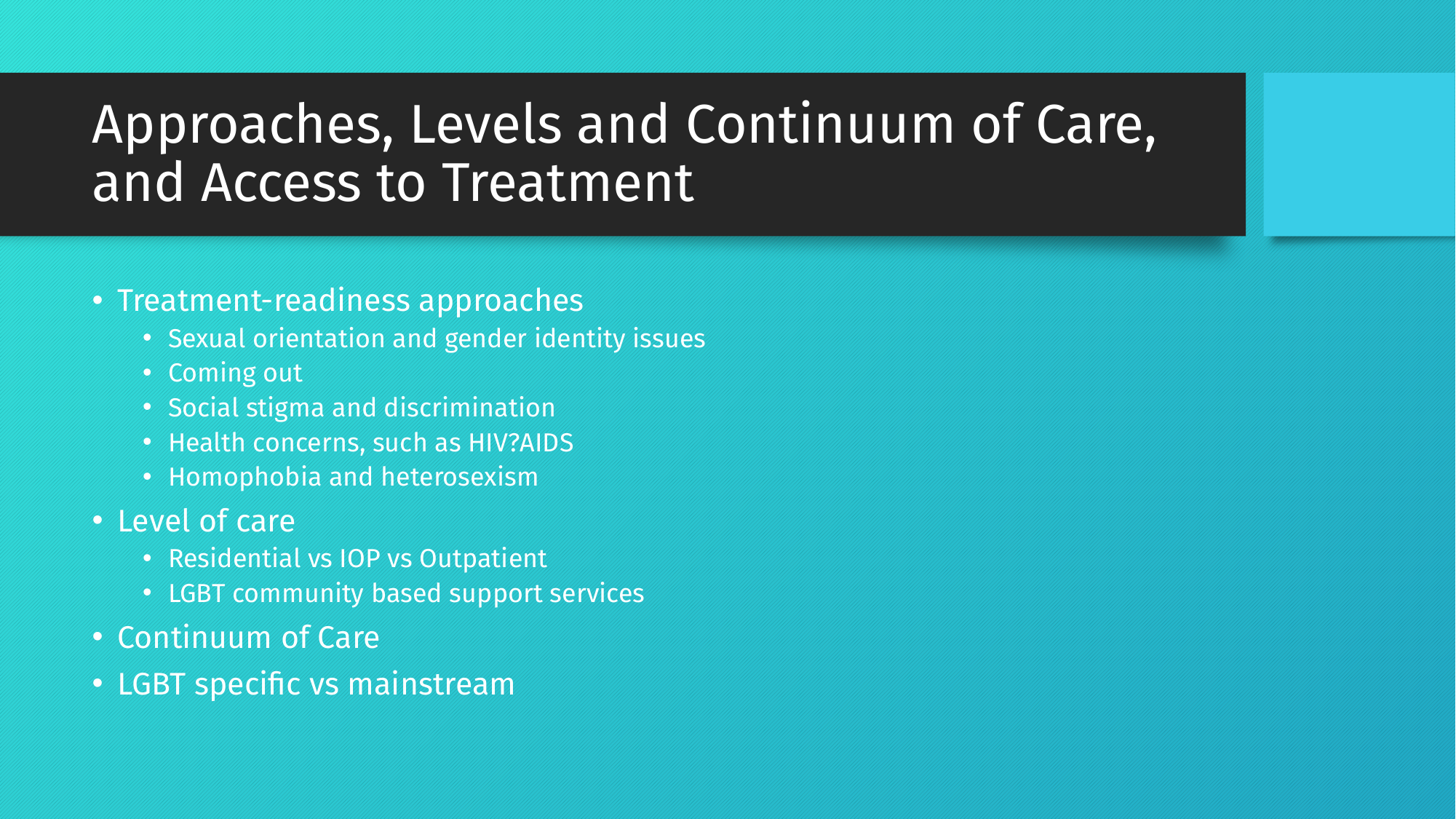

# Approaches, Levels and Continuum of Care, and Access to Treatment
Treatment-readiness approaches
Sexual orientation and gender identity issues
Coming out
Social stigma and discrimination
Health concerns, such as HIV?AIDS
Homophobia and heterosexism
Level of care
Residential vs IOP vs Outpatient
LGBT community based support services
Continuum of Care
LGBT specific vs mainstream